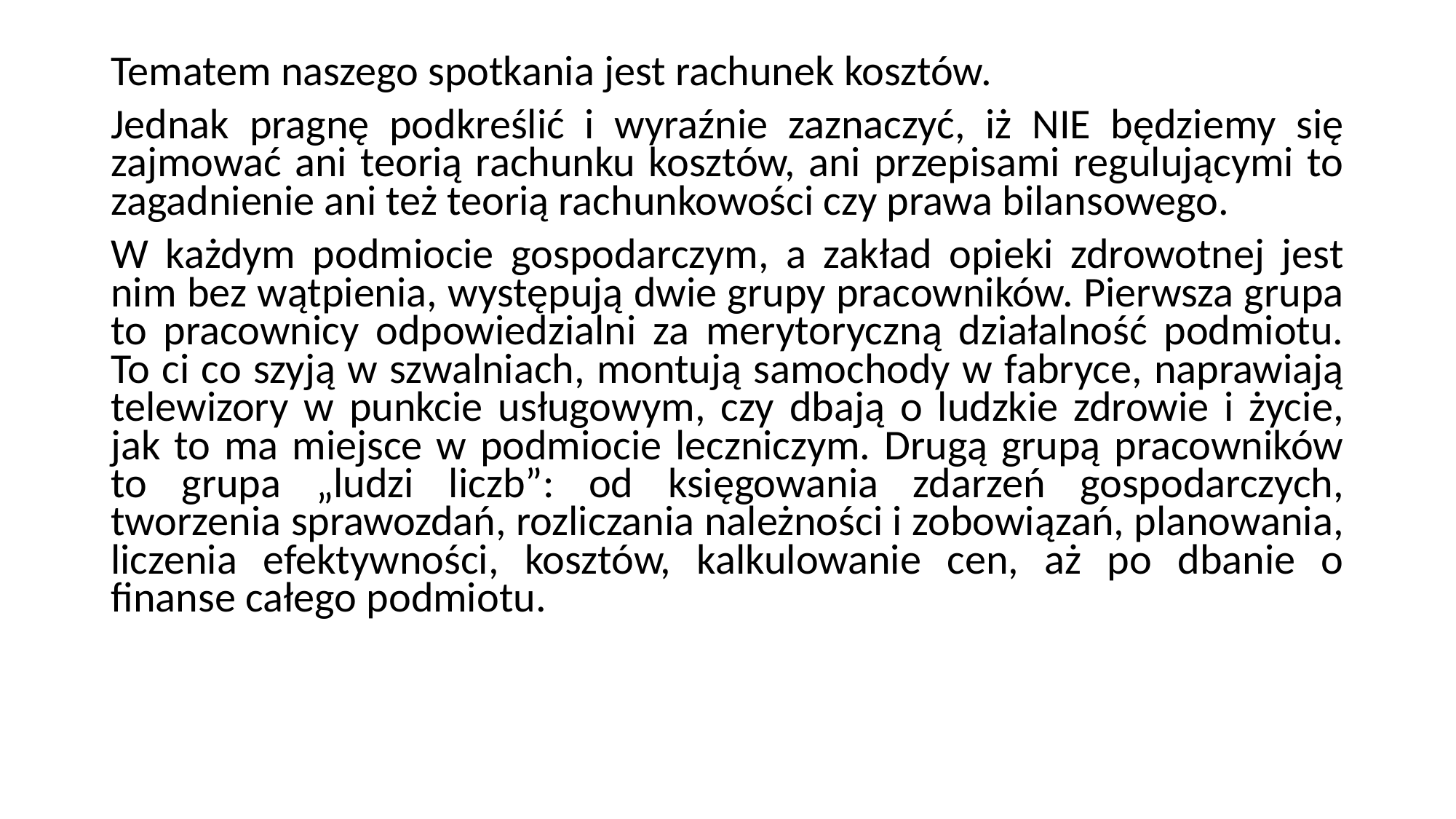

Tematem naszego spotkania jest rachunek kosztów.
Jednak pragnę podkreślić i wyraźnie zaznaczyć, iż NIE będziemy się zajmować ani teorią rachunku kosztów, ani przepisami regulującymi to zagadnienie ani też teorią rachunkowości czy prawa bilansowego.
W każdym podmiocie gospodarczym, a zakład opieki zdrowotnej jest nim bez wątpienia, występują dwie grupy pracowników. Pierwsza grupa to pracownicy odpowiedzialni za merytoryczną działalność podmiotu. To ci co szyją w szwalniach, montują samochody w fabryce, naprawiają telewizory w punkcie usługowym, czy dbają o ludzkie zdrowie i życie, jak to ma miejsce w podmiocie leczniczym. Drugą grupą pracowników to grupa „ludzi liczb”: od księgowania zdarzeń gospodarczych, tworzenia sprawozdań, rozliczania należności i zobowiązań, planowania, liczenia efektywności, kosztów, kalkulowanie cen, aż po dbanie o finanse całego podmiotu.